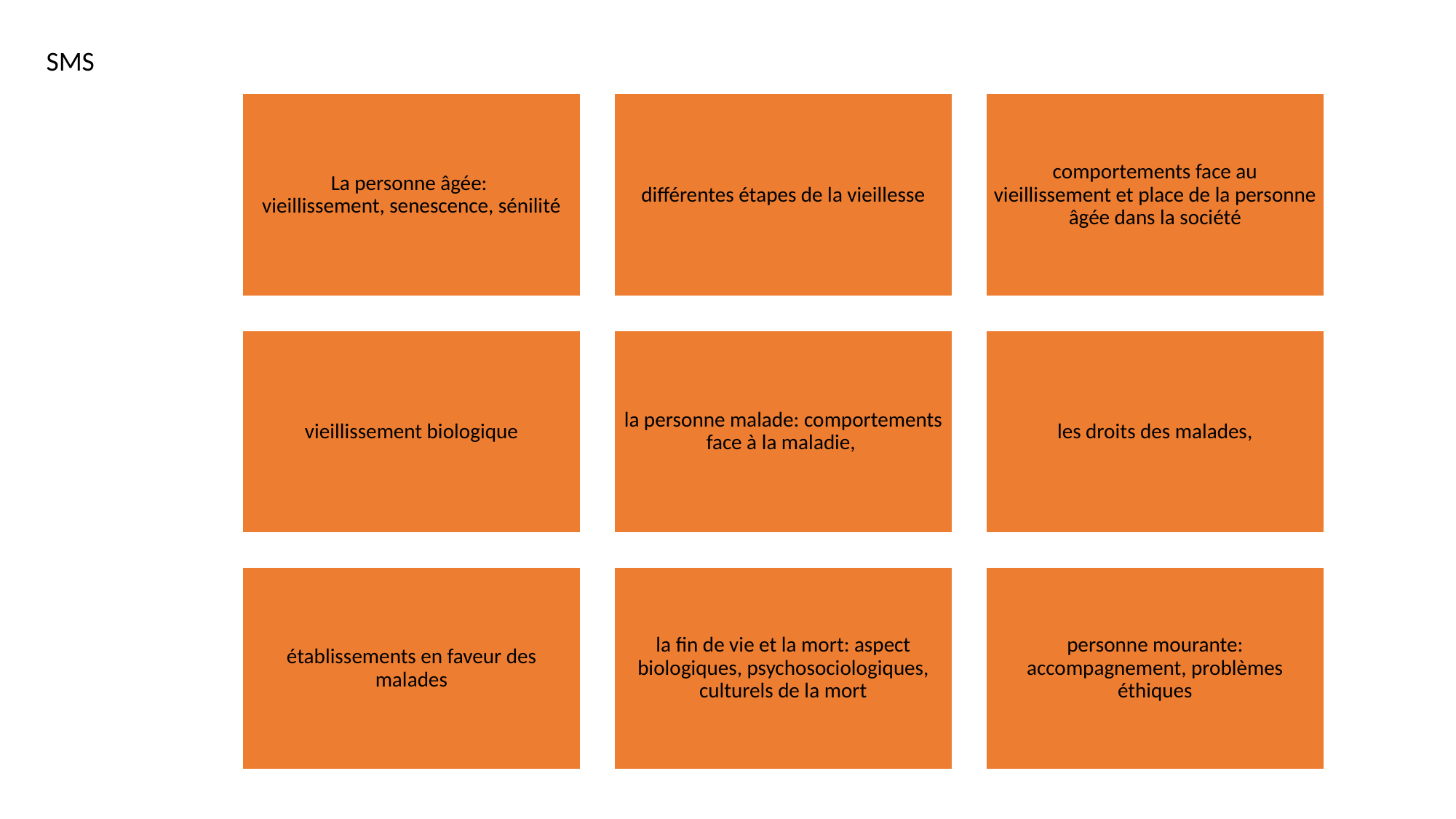

SMS
La personne âgée:
vieillissement, senescence, sénilité
différentes étapes de la vieillesse
comportements face au vieillissement et place de la personne âgée dans la société
vieillissement biologique
la personne malade: comportements face à la maladie,
les droits des malades,
établissements en faveur des malades
la fin de vie et la mort: aspect biologiques, psychosociologiques, culturels de la mort
personne mourante: accompagnement, problèmes éthiques